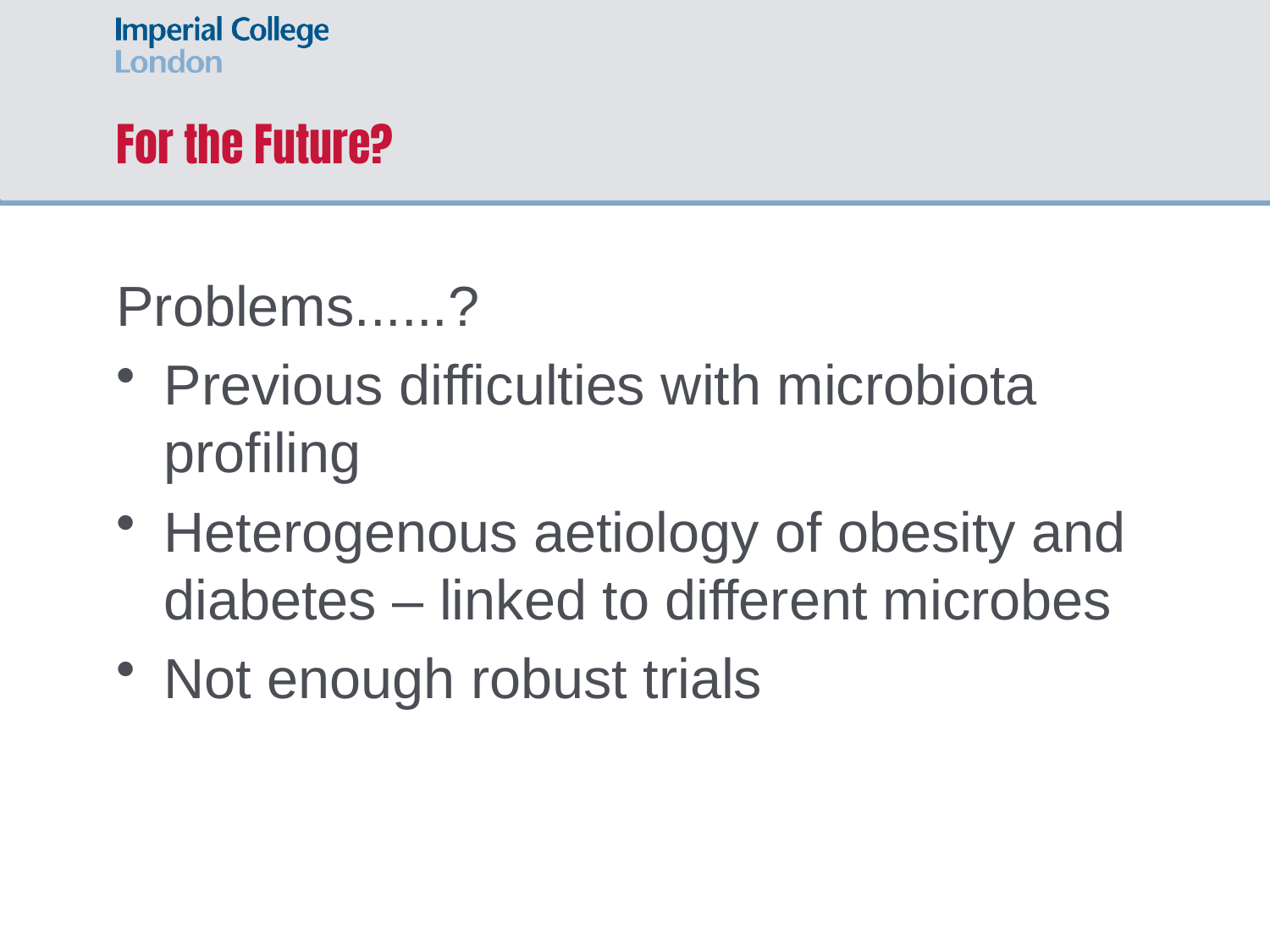

# For the Future?
Problems......?
Previous difficulties with microbiota profiling
Heterogenous aetiology of obesity and diabetes – linked to different microbes
Not enough robust trials